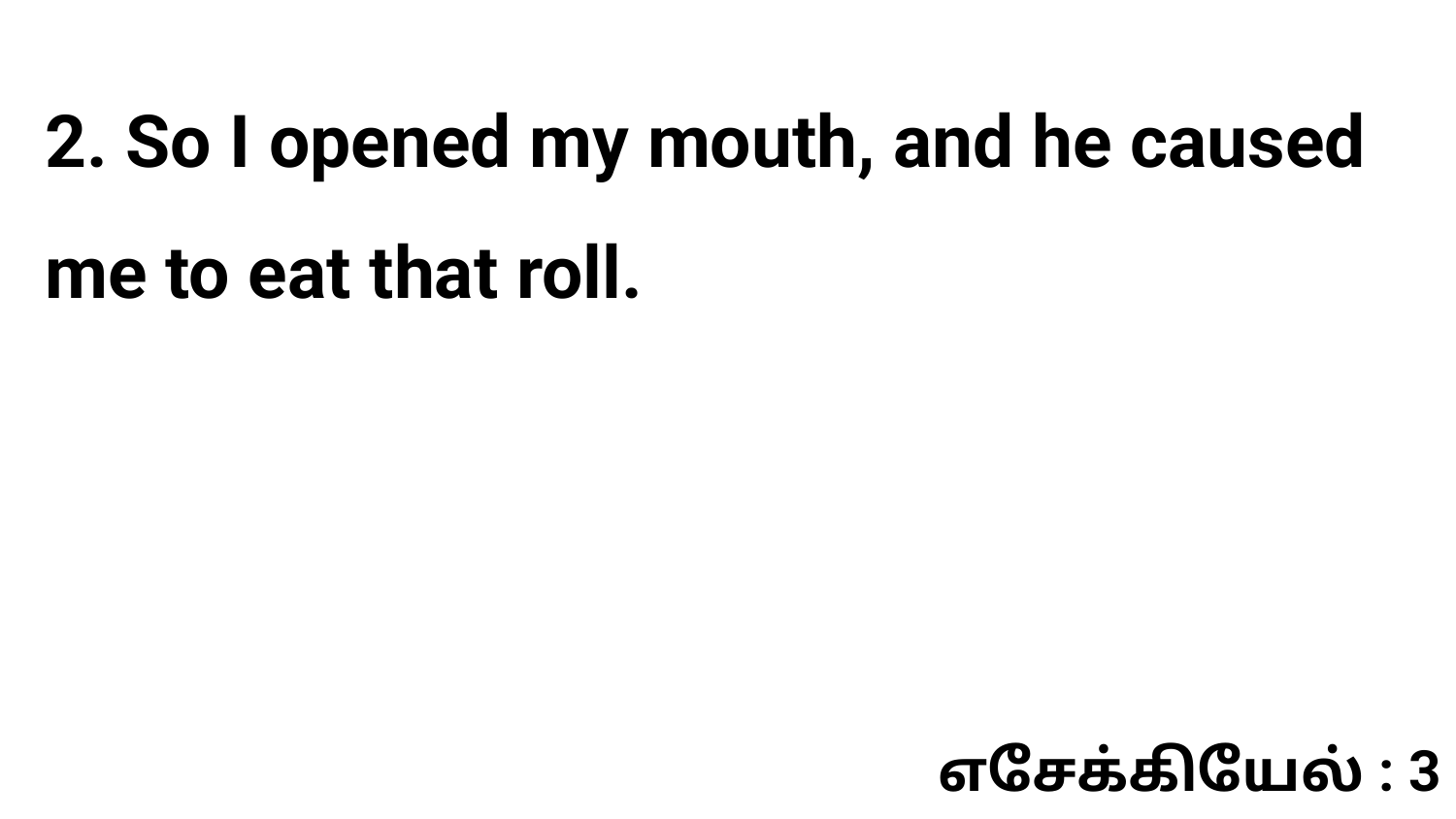

2. So I opened my mouth, and he caused me to eat that roll.
எசேக்கியேல் : 3